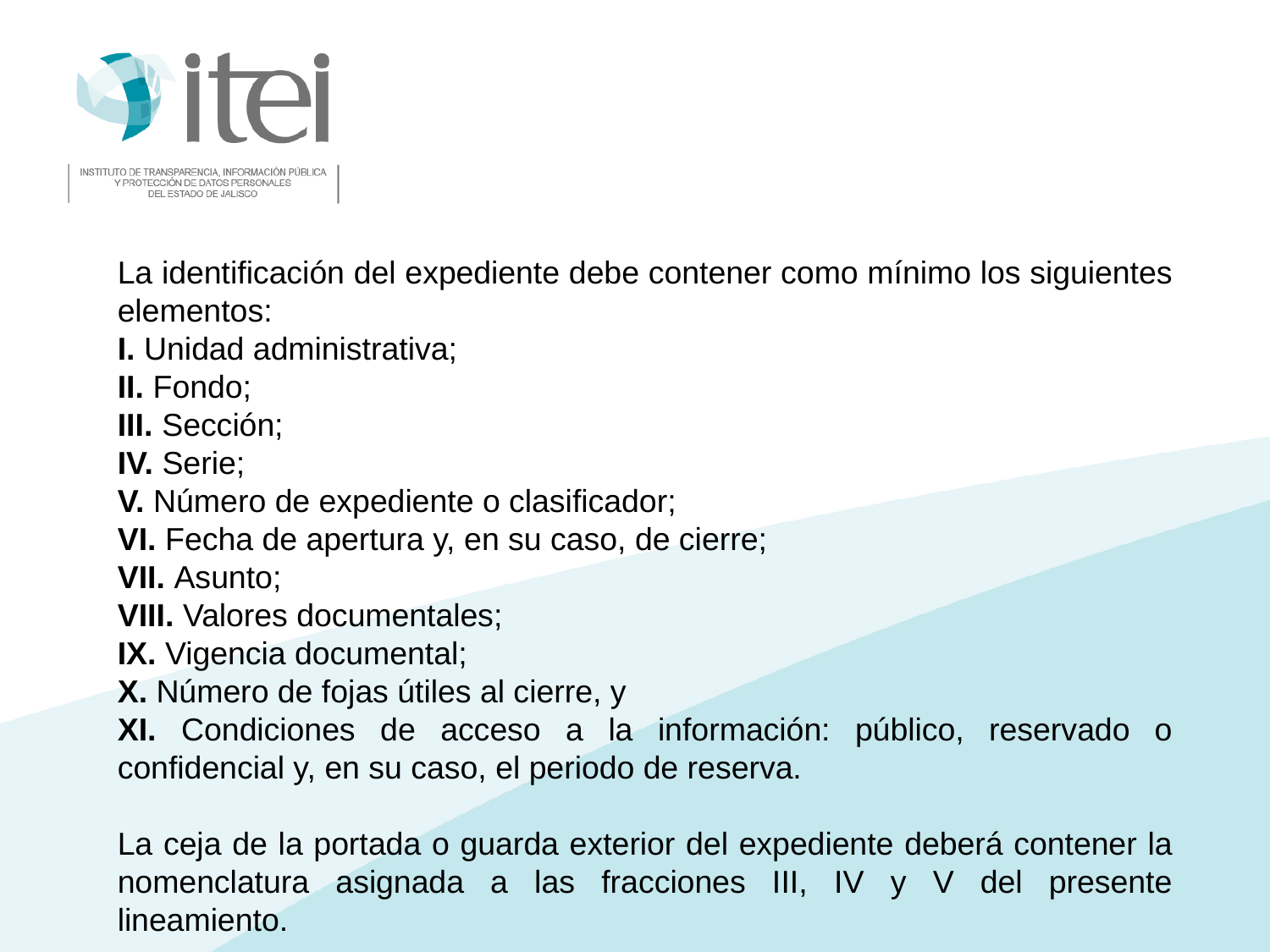

La identificación del expediente debe contener como mínimo los siguientes elementos:
I. Unidad administrativa;
II. Fondo;
III. Sección;
IV. Serie;
V. Número de expediente o clasificador;
VI. Fecha de apertura y, en su caso, de cierre;
VII. Asunto;
VIII. Valores documentales;
IX. Vigencia documental;
X. Número de fojas útiles al cierre, y
XI. Condiciones de acceso a la información: público, reservado o confidencial y, en su caso, el periodo de reserva.

La ceja de la portada o guarda exterior del expediente deberá contener la nomenclatura asignada a las fracciones III, IV y V del presente lineamiento.